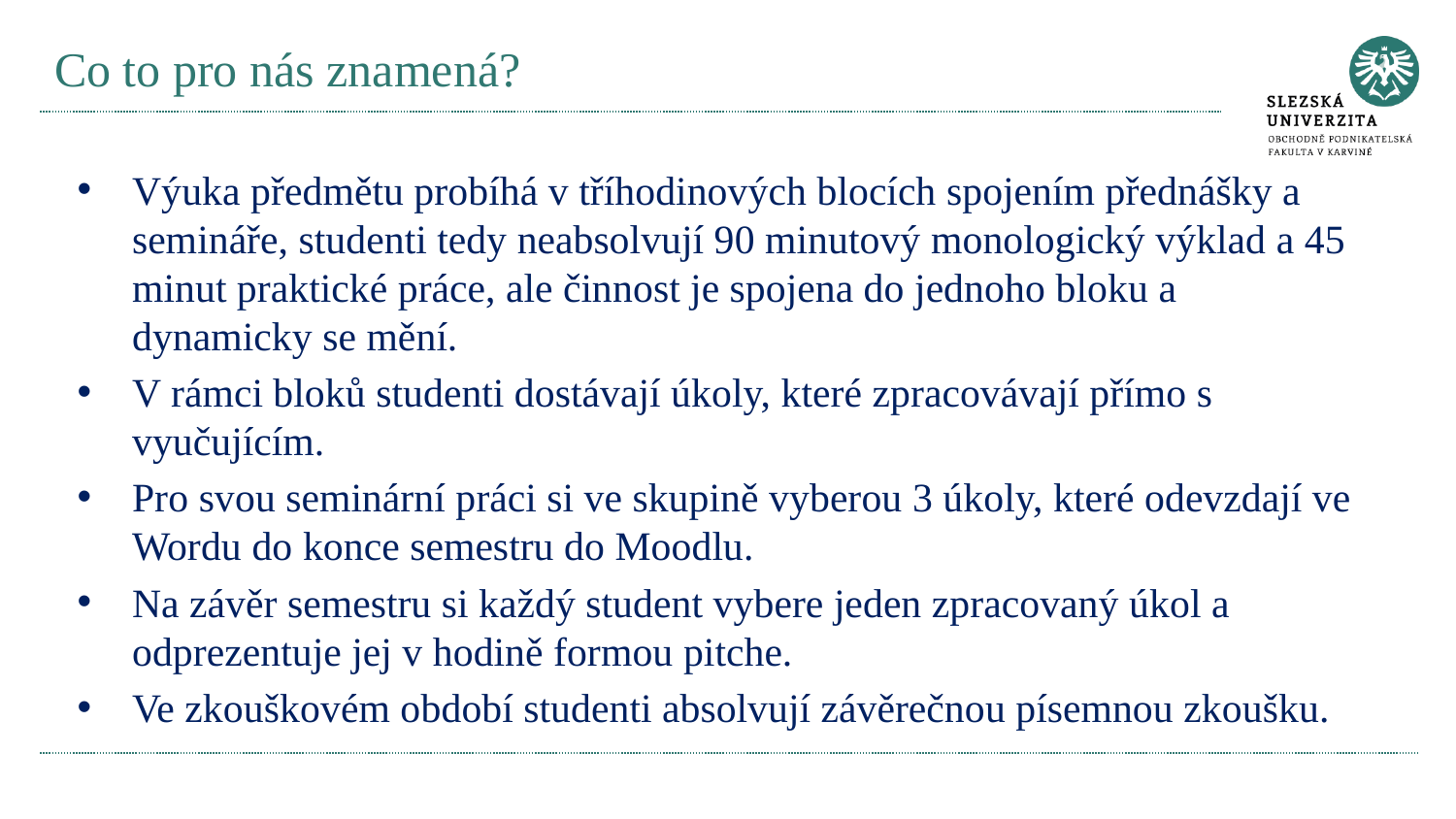

# Co to pro nás znamená?
Výuka předmětu probíhá v tříhodinových blocích spojením přednášky a semináře, studenti tedy neabsolvují 90 minutový monologický výklad a 45 minut praktické práce, ale činnost je spojena do jednoho bloku a dynamicky se mění.
V rámci bloků studenti dostávají úkoly, které zpracovávají přímo s vyučujícím.
Pro svou seminární práci si ve skupině vyberou 3 úkoly, které odevzdají ve Wordu do konce semestru do Moodlu.
Na závěr semestru si každý student vybere jeden zpracovaný úkol a odprezentuje jej v hodině formou pitche.
Ve zkouškovém období studenti absolvují závěrečnou písemnou zkoušku.